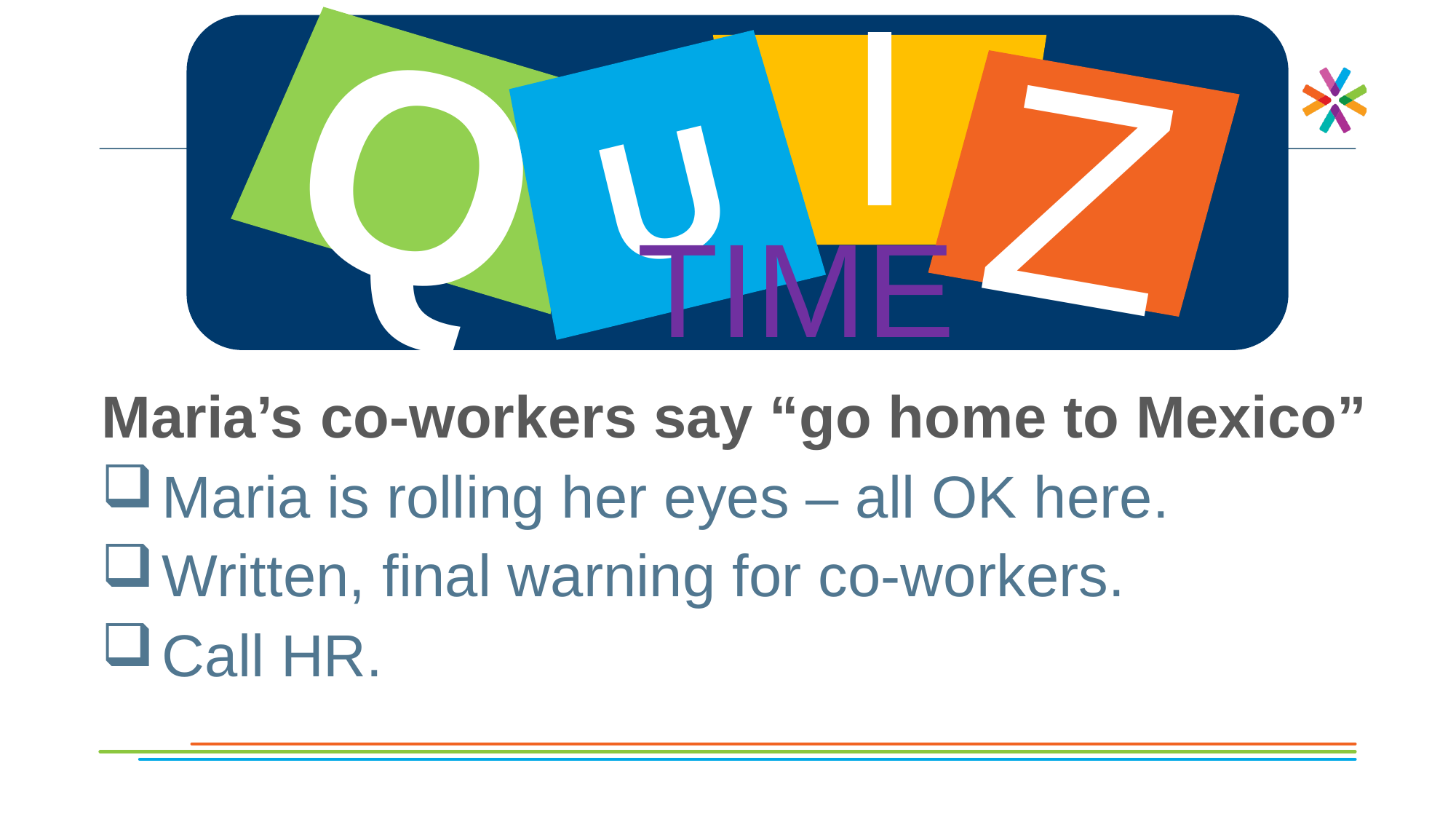

I
Q
U
Z
TIME
Maria’s co-workers say “go home to Mexico”
Maria is rolling her eyes – all OK here.
Written, final warning for co-workers.
Call HR.